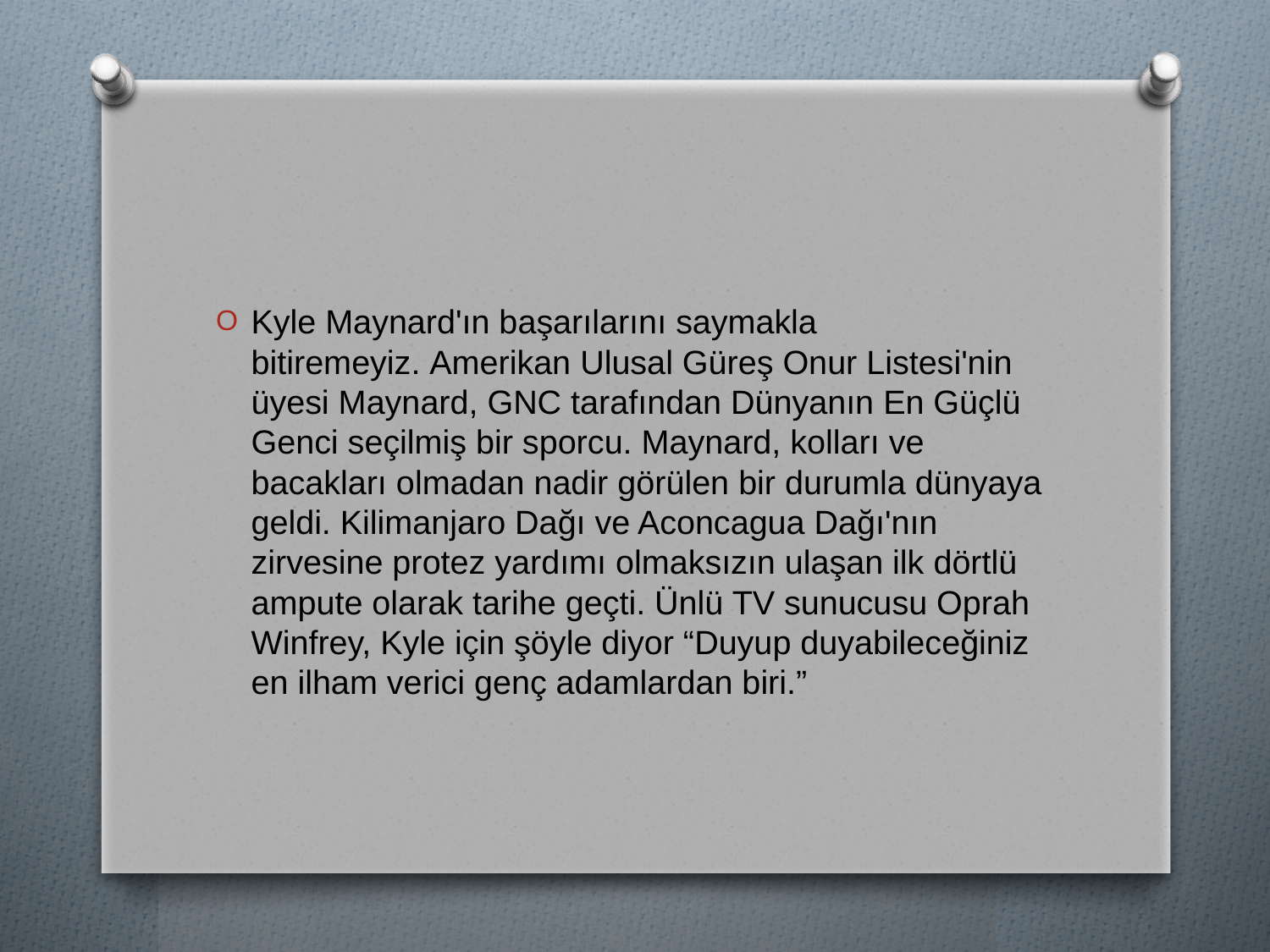

Kyle Maynard'ın başarılarını saymakla bitiremeyiz. Amerikan Ulusal Güreş Onur Listesi'nin üyesi Maynard, GNC tarafından Dünyanın En Güçlü Genci seçilmiş bir sporcu. Maynard, kolları ve bacakları olmadan nadir görülen bir durumla dünyaya geldi. Kilimanjaro Dağı ve Aconcagua Dağı'nın zirvesine protez yardımı olmaksızın ulaşan ilk dörtlü ampute olarak tarihe geçti. Ünlü TV sunucusu Oprah Winfrey, Kyle için şöyle diyor “Duyup duyabileceğiniz en ilham verici genç adamlardan biri.”